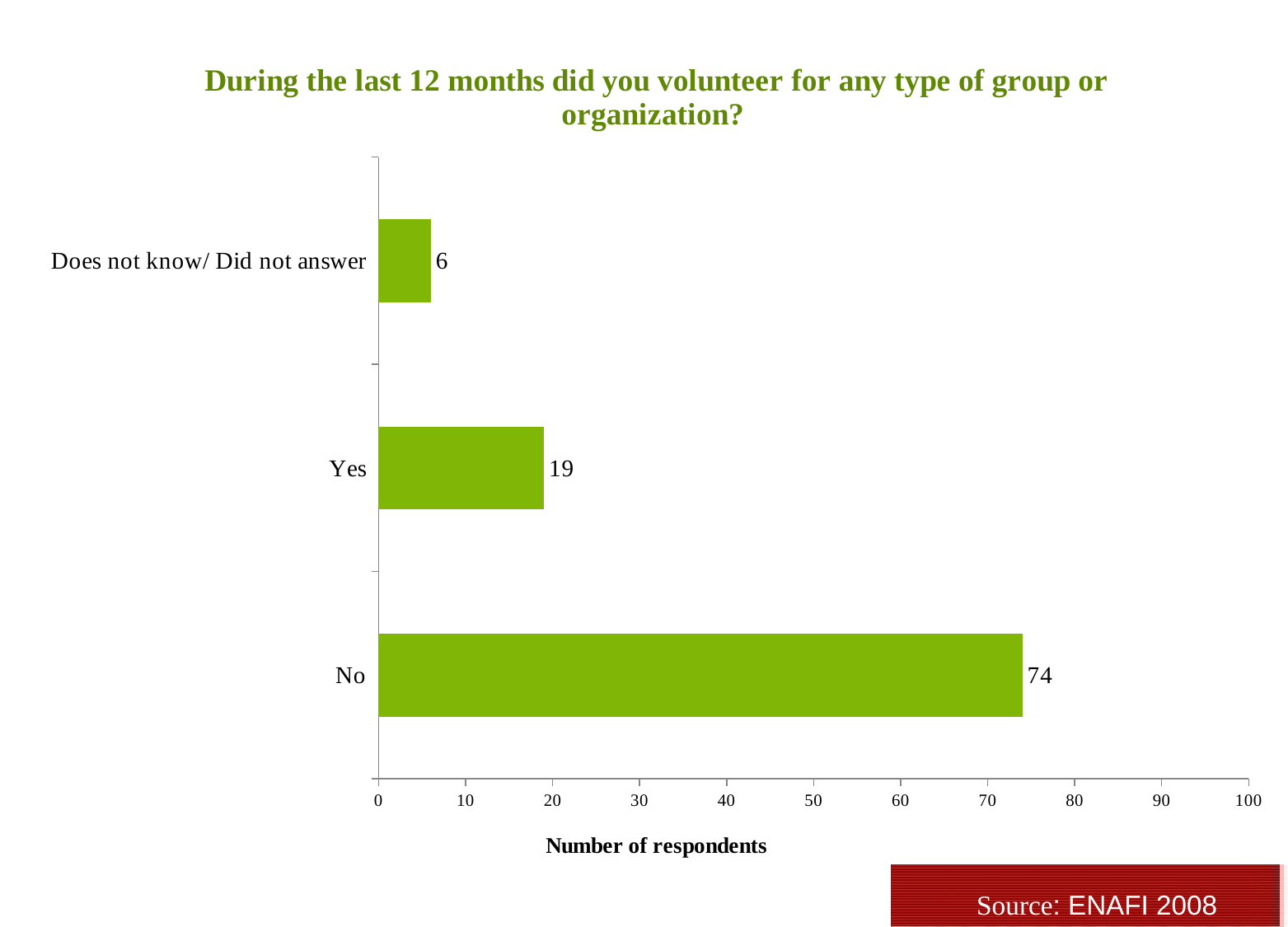

### Chart: During the last 12 months did you volunteer for any type of group or organization?

| Category |  |
|---|---|
| No | 74.0 |
| Yes | 19.0 |
| Does not know/ Did not answer | 6.0 |
Source: ENAFI 2008